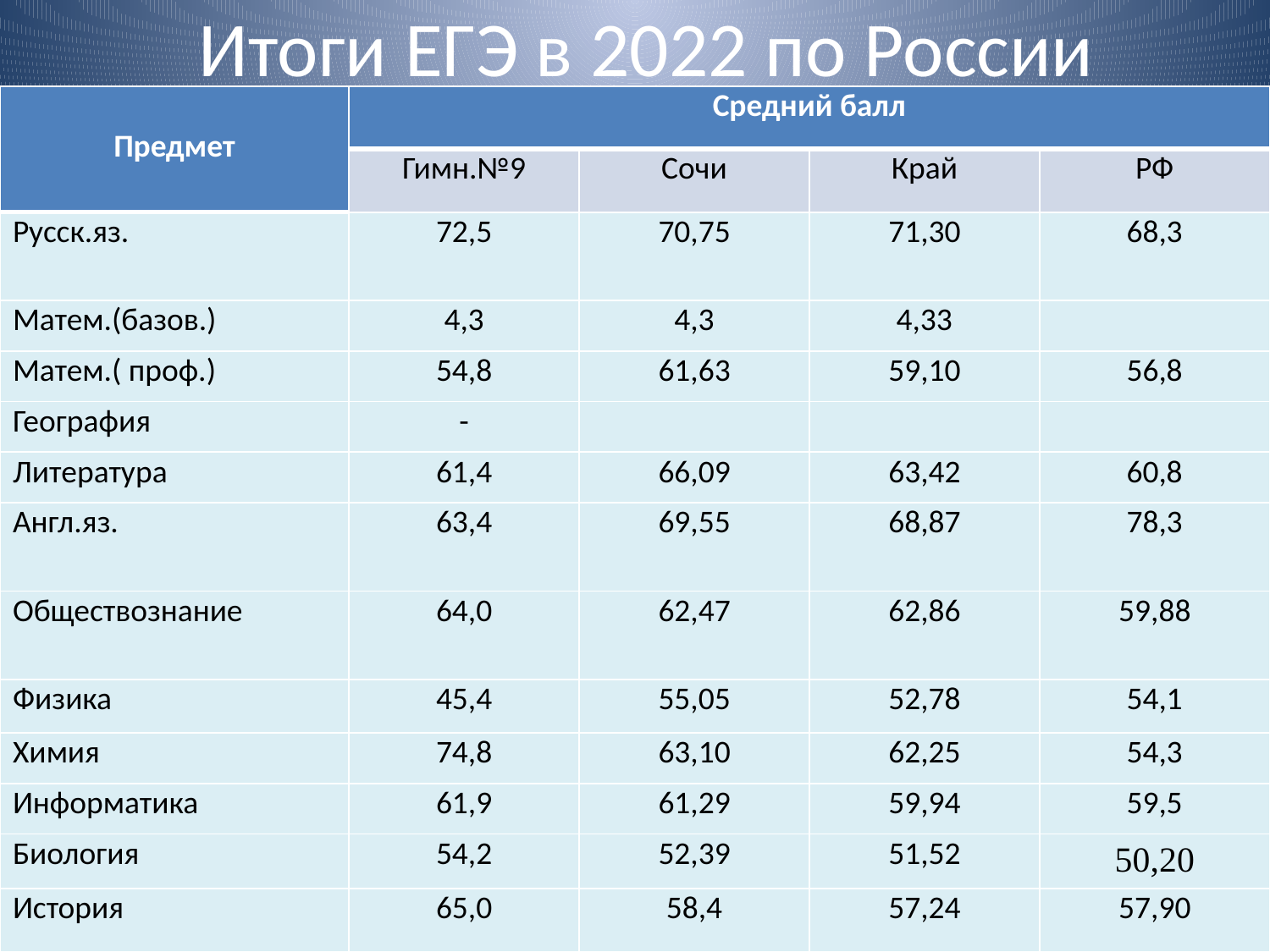

# Итоги ЕГЭ в 2022 по России
| Предмет | Средний балл |  |  |  |
| --- | --- | --- | --- | --- |
|  | Гимн.№9 | Сочи | Край | РФ |
| Русск.яз. | 72,5 | 70,75 | 71,30 | 68,3 |
| Матем.(базов.) | 4,3 | 4,3 | 4,33 |  |
| Матем.( проф.) | 54,8 | 61,63 | 59,10 | 56,8 |
| География | - |  |  |  |
| Литература | 61,4 | 66,09 | 63,42 | 60,8 |
| Англ.яз. | 63,4 | 69,55 | 68,87 | 78,3 |
| Обществознание | 64,0 | 62,47 | 62,86 | 59,88 |
| Физика | 45,4 | 55,05 | 52,78 | 54,1 |
| Химия | 74,8 | 63,10 | 62,25 | 54,3 |
| Информатика | 61,9 | 61,29 | 59,94 | 59,5 |
| Биология | 54,2 | 52,39 | 51,52 | 50,20 |
| История | 65,0 | 58,4 | 57,24 | 57,90 |